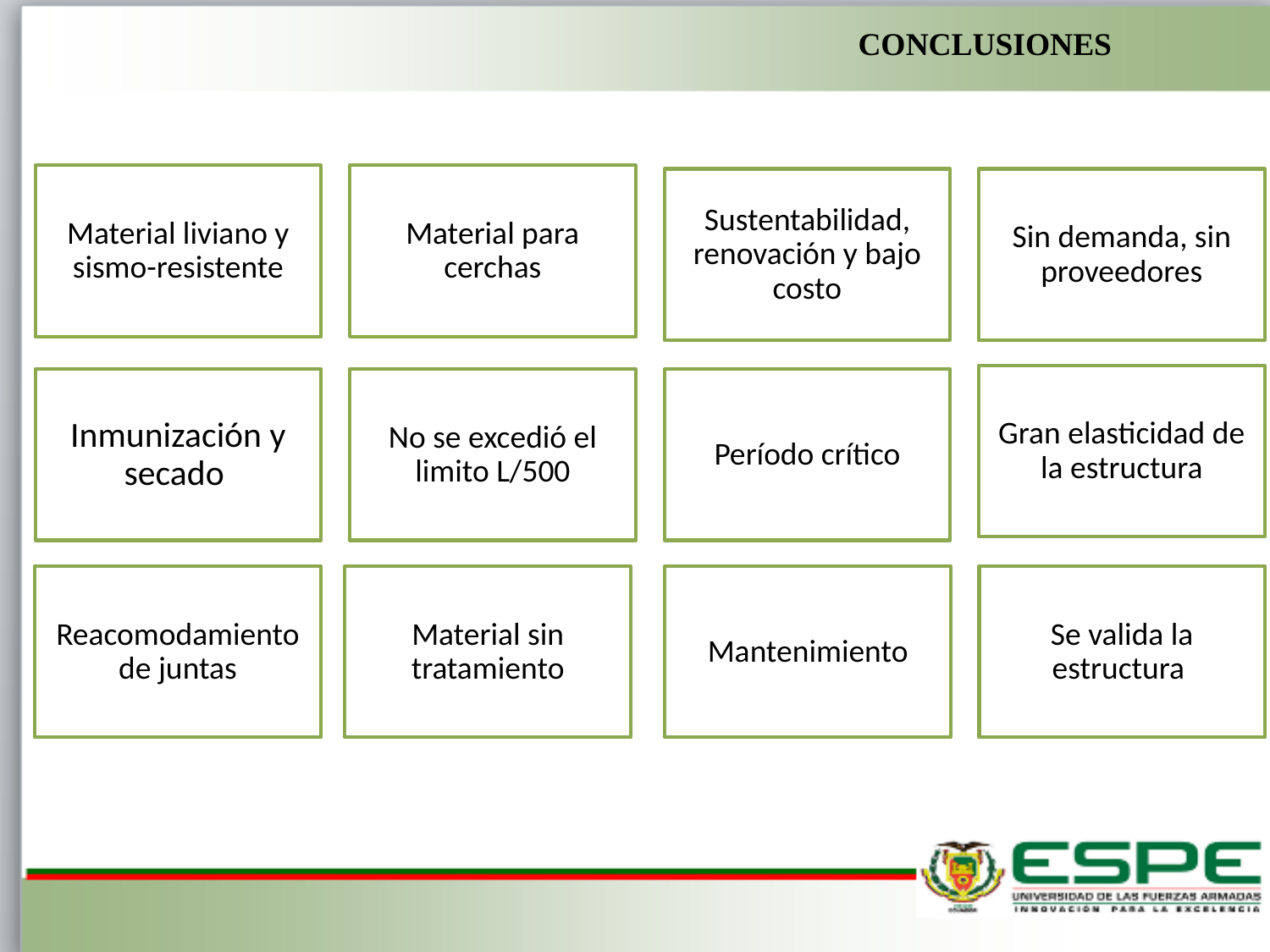

CONCLUSIONES
Material liviano y sismo-resistente
Material para cerchas
Sustentabilidad, renovación y bajo costo
Sin demanda, sin proveedores
Inmunización y secado
No se excedió el limito L/500
Período crítico
Gran elasticidad de la estructura
Reacomodamiento de juntas
Material sin tratamiento
Mantenimiento
Se valida la estructura